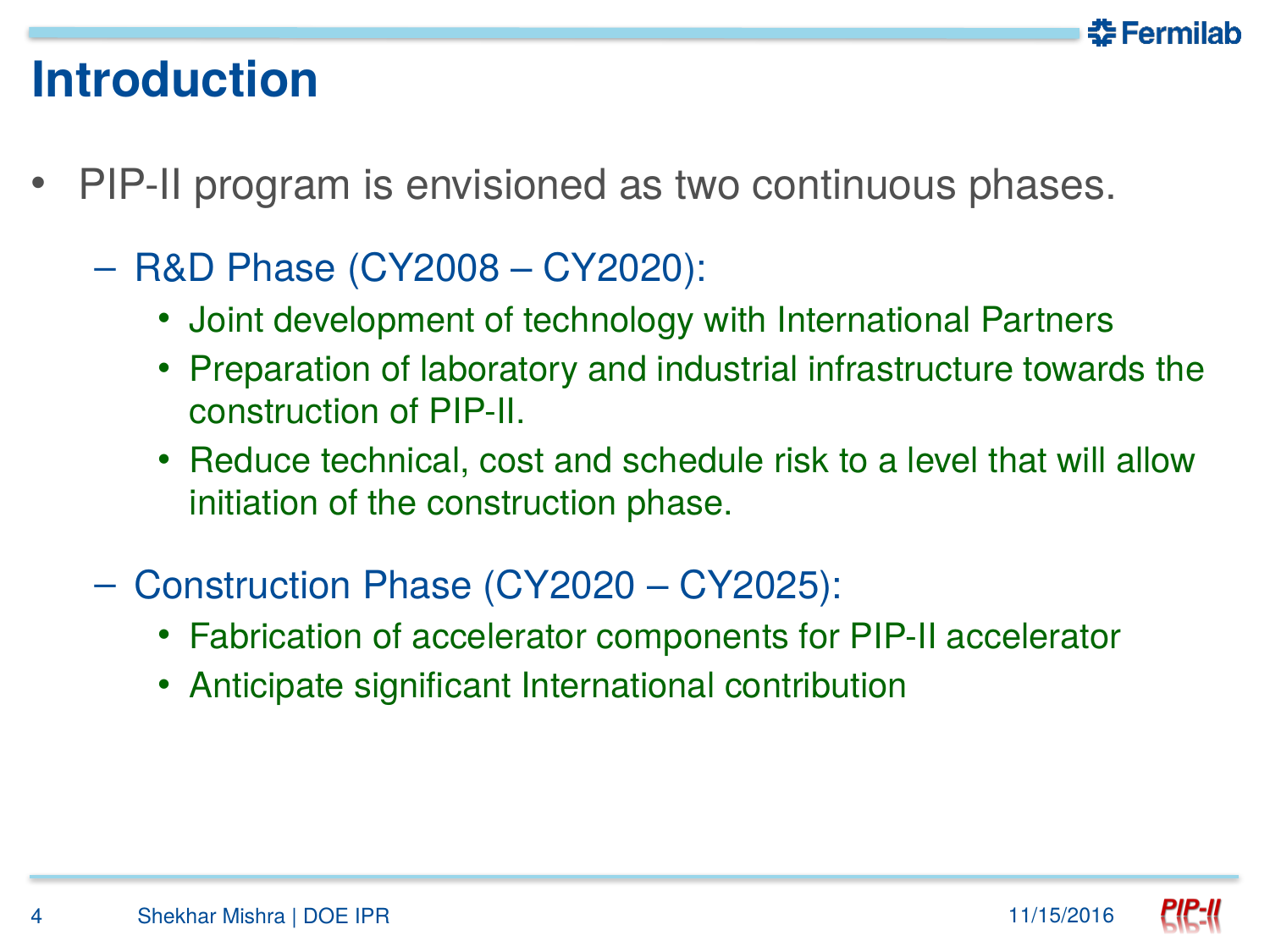

# Introduction
PIP-II program is envisioned as two continuous phases.

R&D Phase (CY2008 – CY2020):
Joint development of technology with International Partners
Preparation of laboratory and industrial infrastructure towards the construction of PIP-II.
Reduce technical, cost and schedule risk to a level that will allow initiation of the construction phase.

Construction Phase (CY2020 – CY2025):
Fabrication of accelerator components for PIP-II accelerator
Anticipate significant International contribution
11/15/2016
4
Shekhar Mishra | DOE IPR